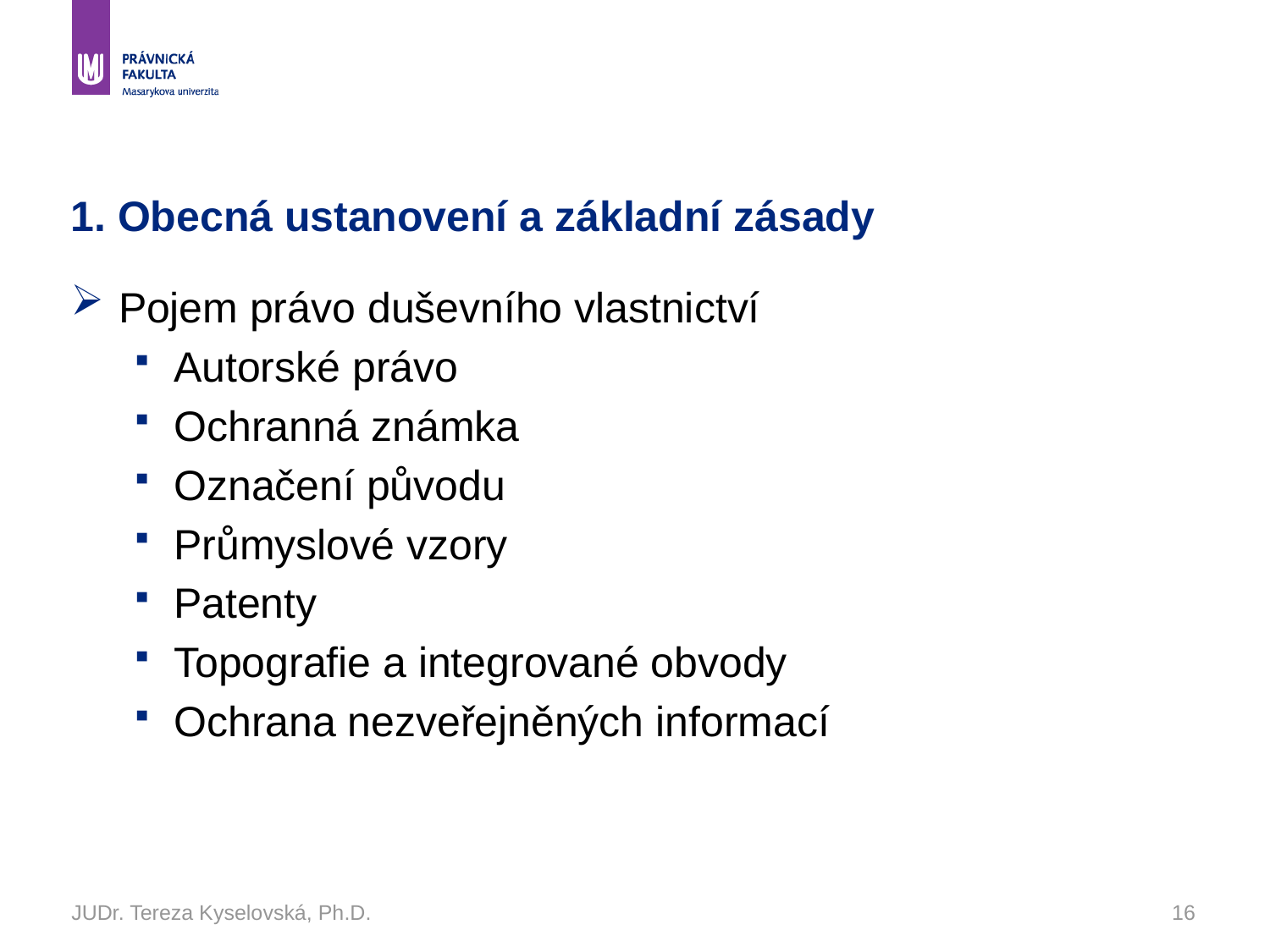

# 1. Obecná ustanovení a základní zásady
Pojem právo duševního vlastnictví
Autorské právo
Ochranná známka
Označení původu
Průmyslové vzory
Patenty
Topografie a integrované obvody
Ochrana nezveřejněných informací

JUDr. Tereza Kyselovská, Ph.D.
16